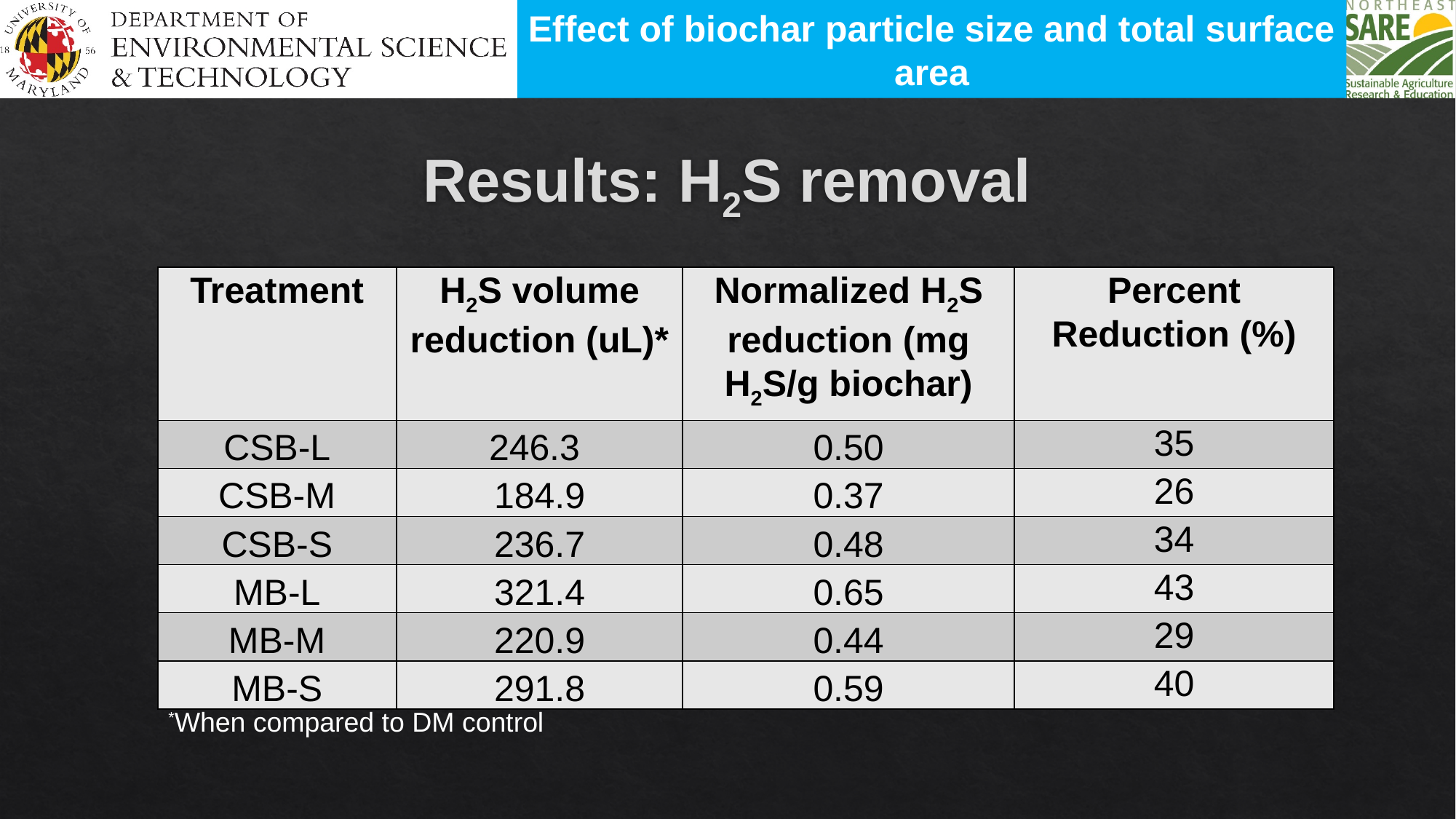

Effect of biochar particle size and total surface area
# Results: H2S removal
| Treatment | H2S volume reduction (uL)\* | Normalized H2S reduction (mg H2S/g biochar) | Percent Reduction (%) |
| --- | --- | --- | --- |
| CSB-L | 246.3 | 0.50 | 35 |
| CSB-M | 184.9 | 0.37 | 26 |
| CSB-S | 236.7 | 0.48 | 34 |
| MB-L | 321.4 | 0.65 | 43 |
| MB-M | 220.9 | 0.44 | 29 |
| MB-S | 291.8 | 0.59 | 40 |
*When compared to DM control